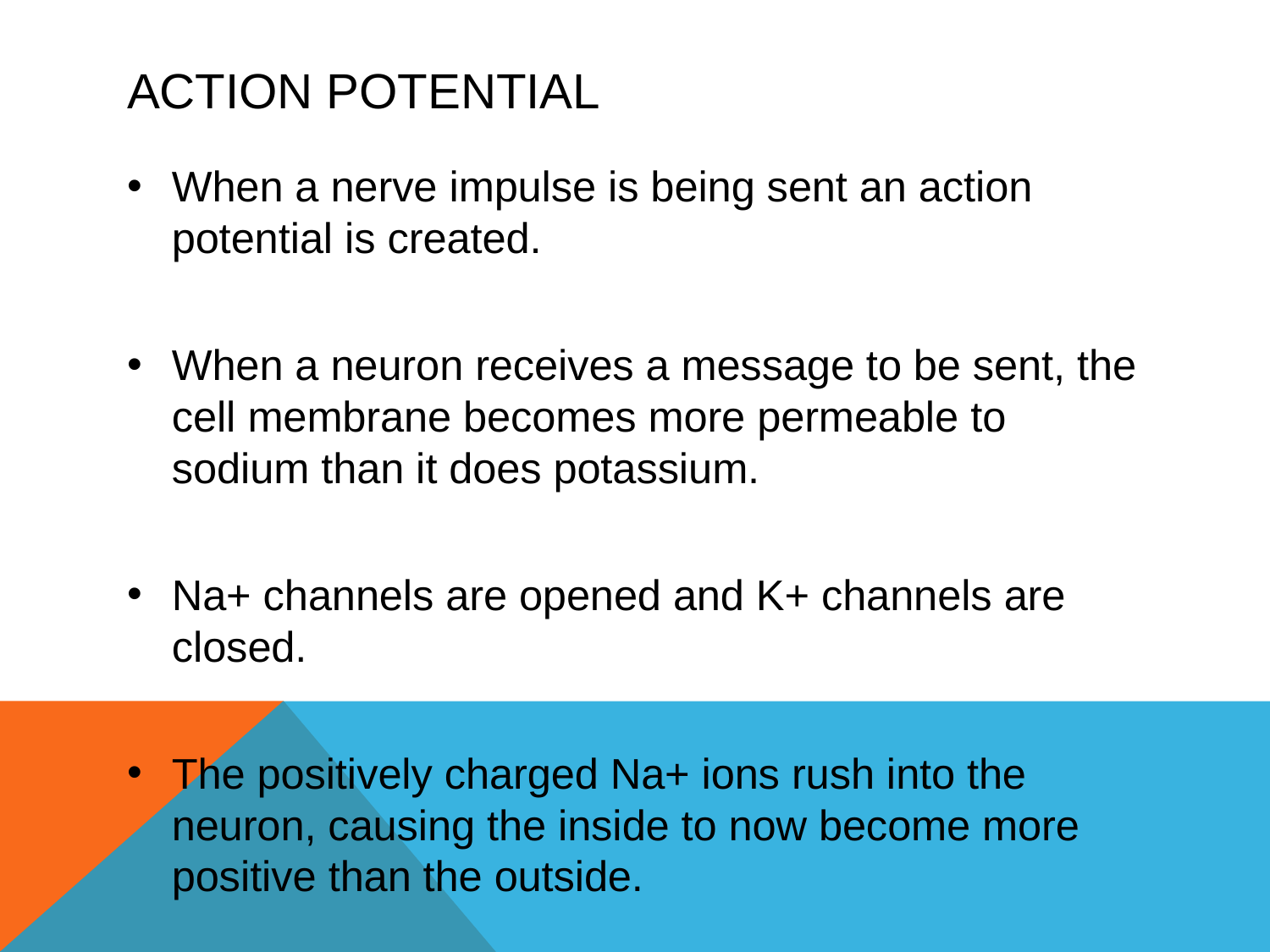

# Action potential
When a nerve impulse is being sent an action potential is created.

When a neuron receives a message to be sent, the cell membrane becomes more permeable to sodium than it does potassium.

Na+ channels are opened and K+ channels are closed.

The positively charged Na+ ions rush into the neuron, causing the inside to now become more positive than the outside.